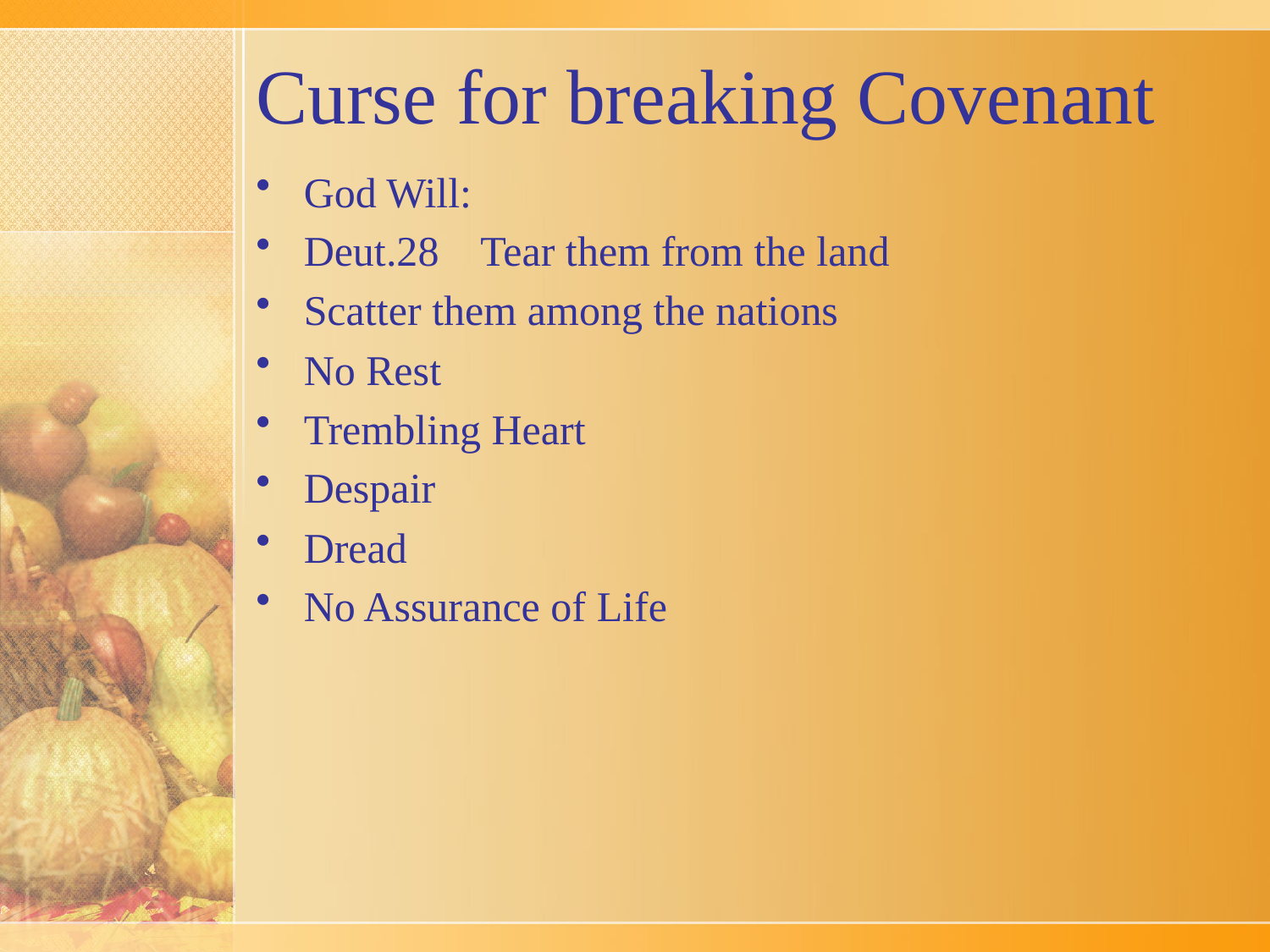

# Curse for breaking Covenant
God Will:
Deut.28    Tear them from the land
Scatter them among the nations
No Rest
Trembling Heart
Despair
Dread
No Assurance of Life